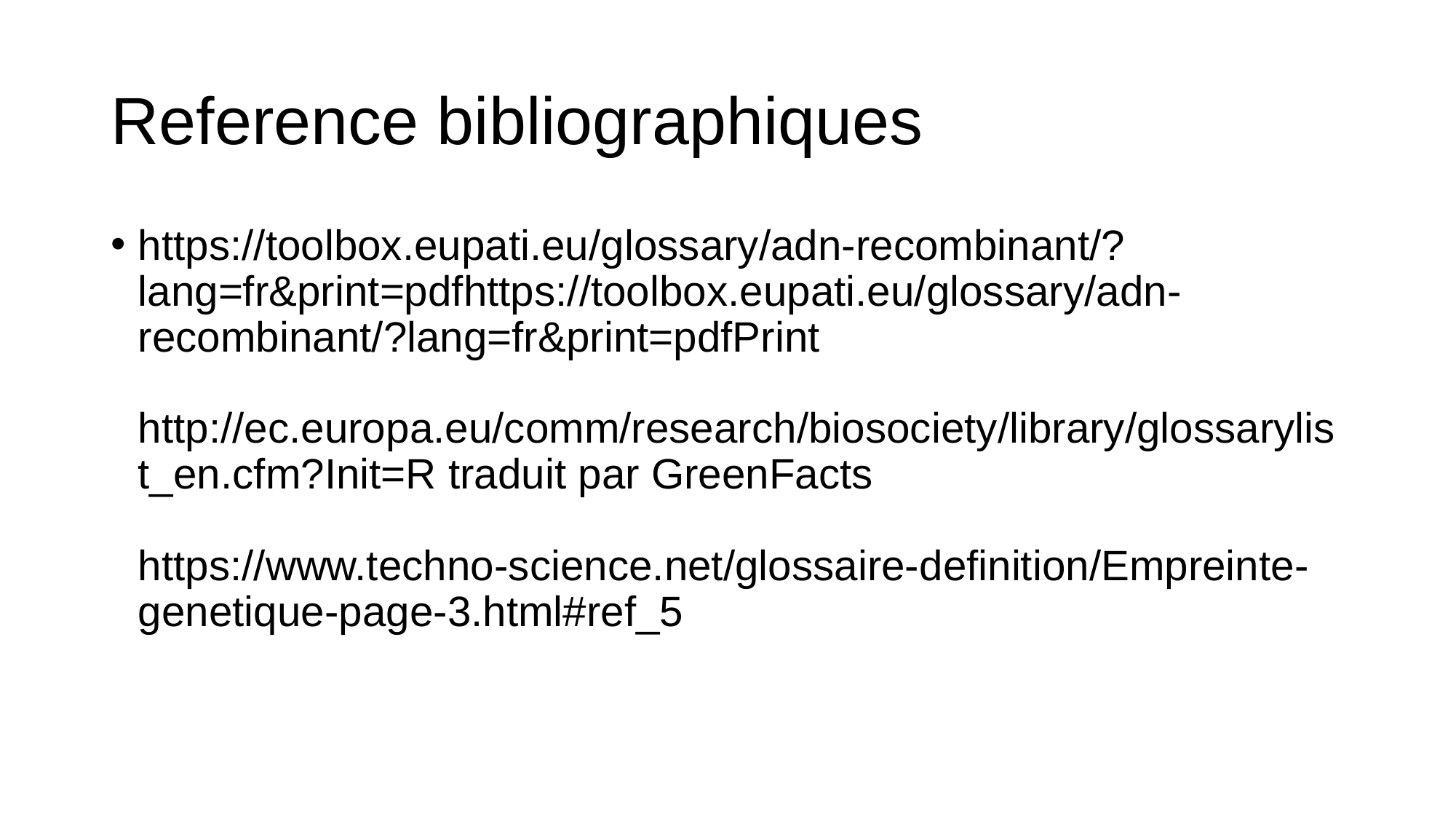

# Reference bibliographiques
https://toolbox.eupati.eu/glossary/adn-recombinant/?lang=fr&print=pdfhttps://toolbox.eupati.eu/glossary/adn-recombinant/?lang=fr&print=pdfPrint
http://ec.europa.eu/comm/research/biosociety/library/glossarylist_en.cfm?Init=R traduit par GreenFacts
https://www.techno-science.net/glossaire-definition/Empreinte-genetique-page-3.html#ref_5